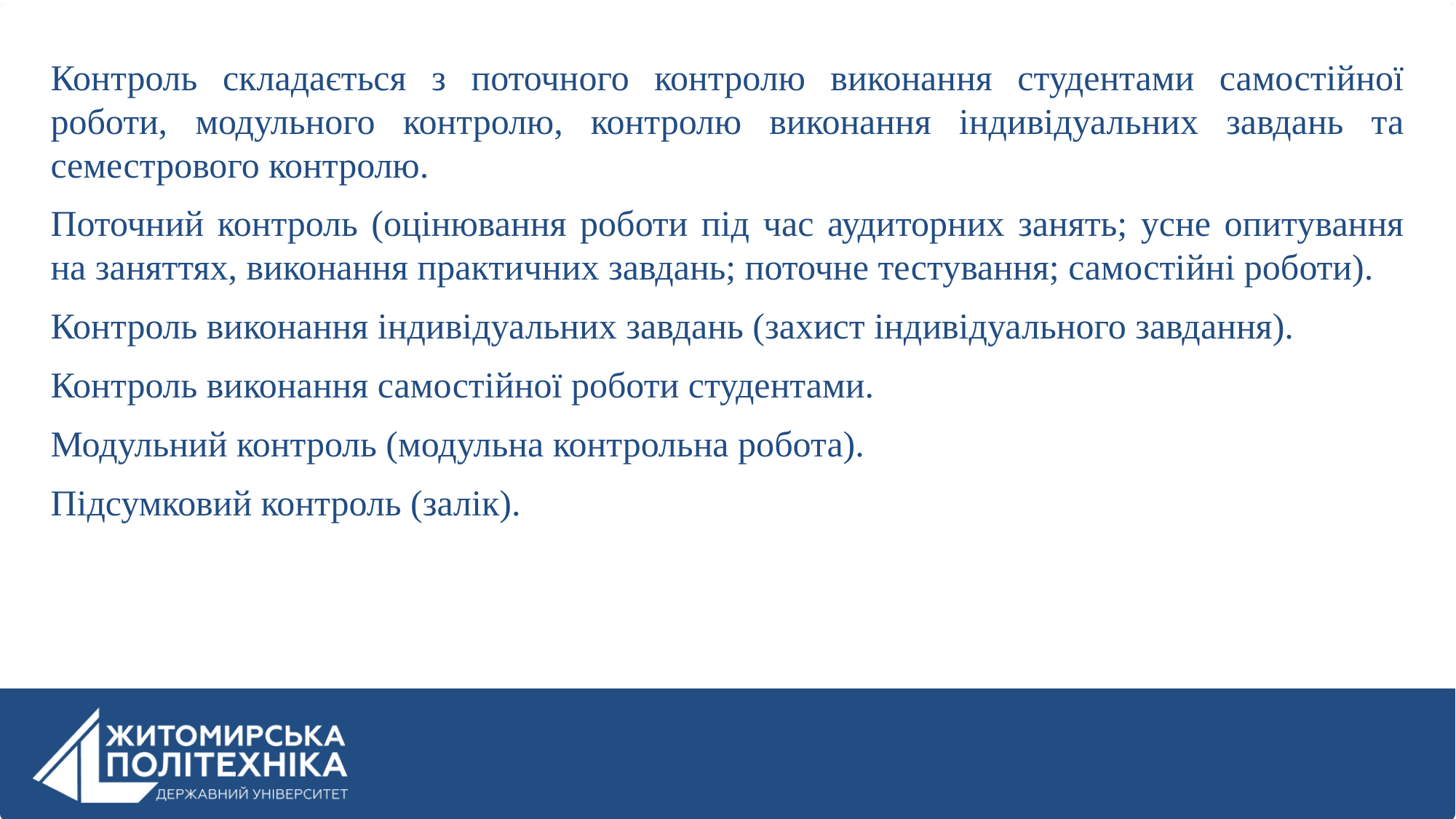

Контроль складається з поточного контролю виконання студентами самостійної роботи, модульного контролю, контролю виконання індивідуальних завдань та семестрового контролю.
Поточний контроль (оцінювання роботи під час аудиторних занять; усне опитування на заняттях, виконання практичних завдань; поточне тестування; самостійні роботи).
Контроль виконання індивідуальних завдань (захист індивідуального завдання).
Контроль виконання самостійної роботи студентами.
Модульний контроль (модульна контрольна робота).
Підсумковий контроль (залік).